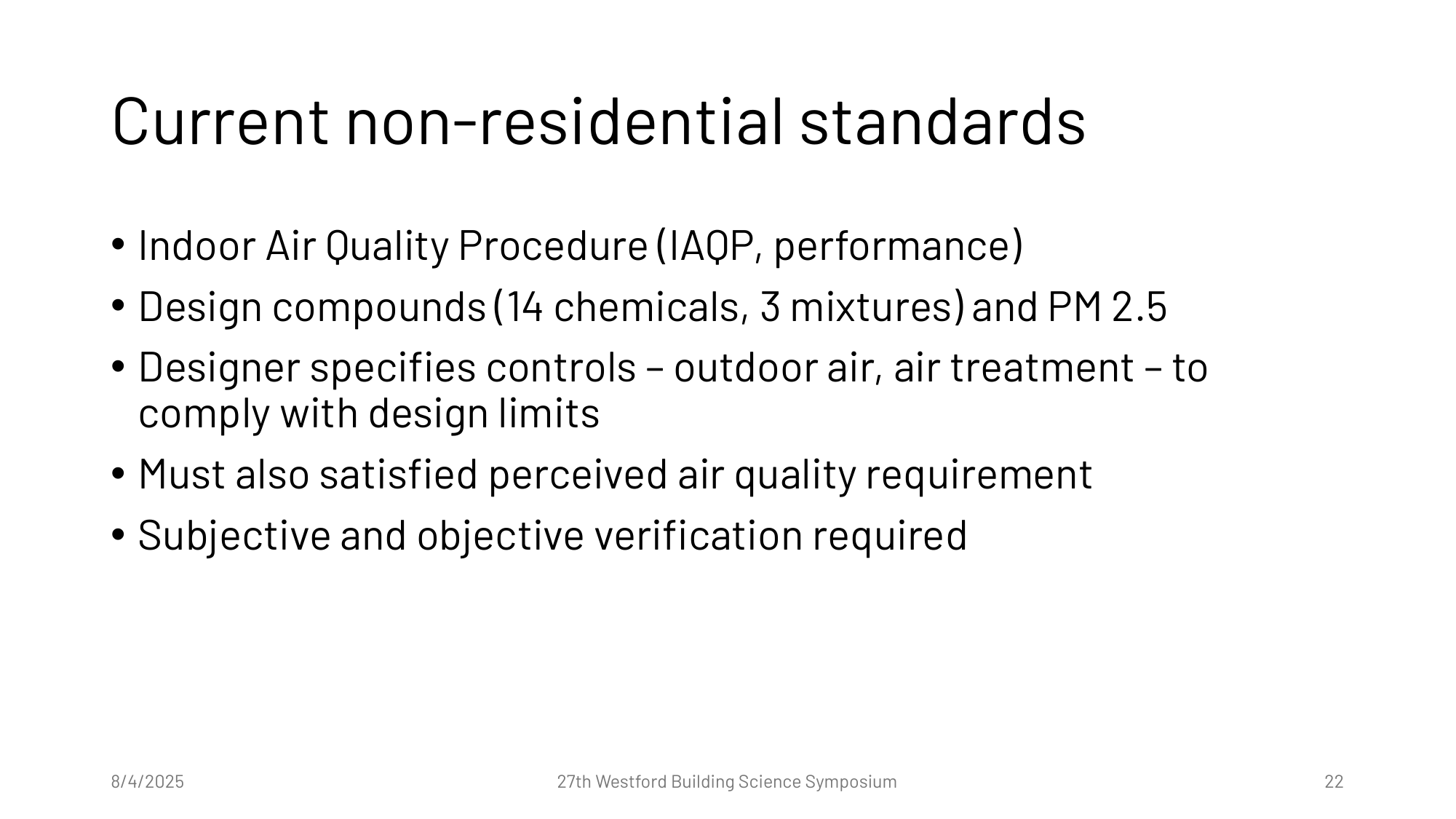

# Current non-residential standards
Indoor Air Quality Procedure (IAQP, performance)
Design compounds (14 chemicals, 3 mixtures) and PM 2.5
Designer specifies controls – outdoor air, air treatment – to comply with design limits
Must also satisfied perceived air quality requirement
Subjective and objective verification required
8/4/2025
27th Westford Building Science Symposium
22